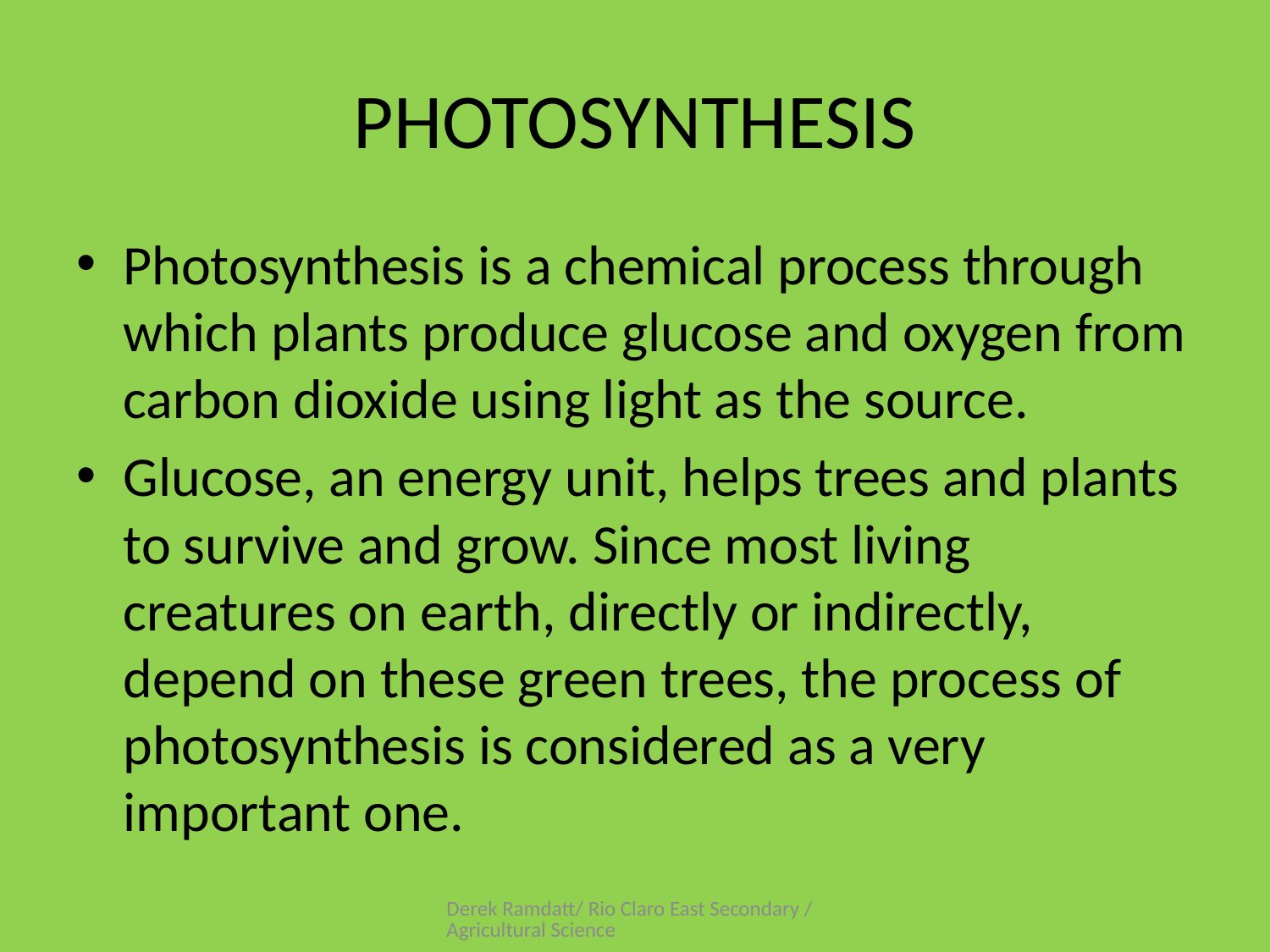

# PHOTOSYNTHESIS
Photosynthesis is a chemical process through which plants produce glucose and oxygen from carbon dioxide using light as the source.
Glucose, an energy unit, helps trees and plants to survive and grow. Since most living creatures on earth, directly or indirectly, depend on these green trees, the process of photosynthesis is considered as a very important one.
Derek Ramdatt/ Rio Claro East Secondary / Agricultural Science